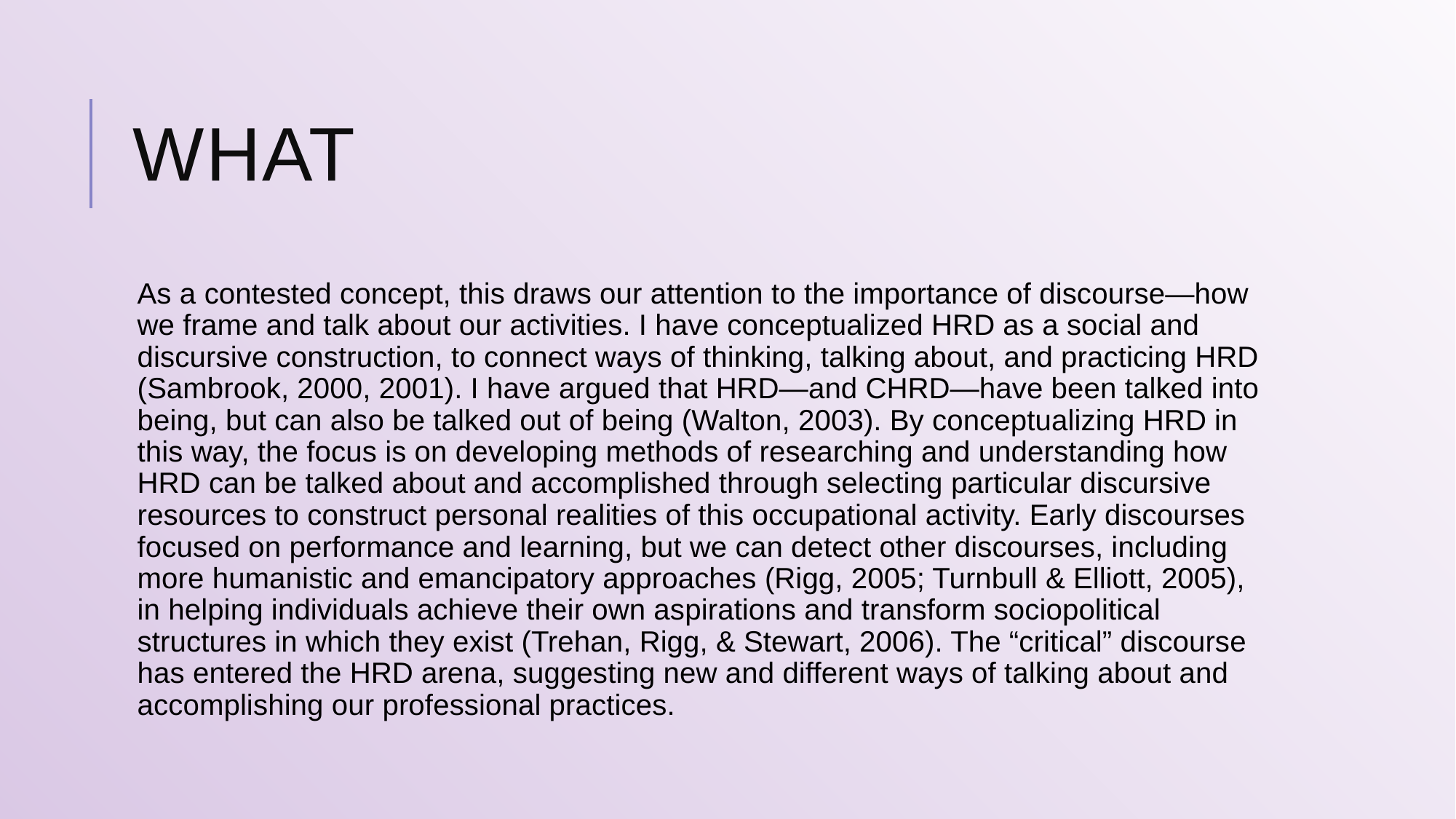

# What
As a contested concept, this draws our attention to the importance of discourse—how we frame and talk about our activities. I have conceptualized HRD as a social and discursive construction, to connect ways of thinking, talking about, and practicing HRD (Sambrook, 2000, 2001). I have argued that HRD—and CHRD—have been talked into being, but can also be talked out of being (Walton, 2003). By conceptualizing HRD in this way, the focus is on developing methods of researching and understanding how HRD can be talked about and accomplished through selecting particular discursive resources to construct personal realities of this occupational activity. Early discourses focused on performance and learning, but we can detect other discourses, including more humanistic and emancipatory approaches (Rigg, 2005; Turnbull & Elliott, 2005), in helping individuals achieve their own aspirations and transform sociopolitical structures in which they exist (Trehan, Rigg, & Stewart, 2006). The “critical” discourse has entered the HRD arena, suggesting new and different ways of talking about and accomplishing our professional practices.